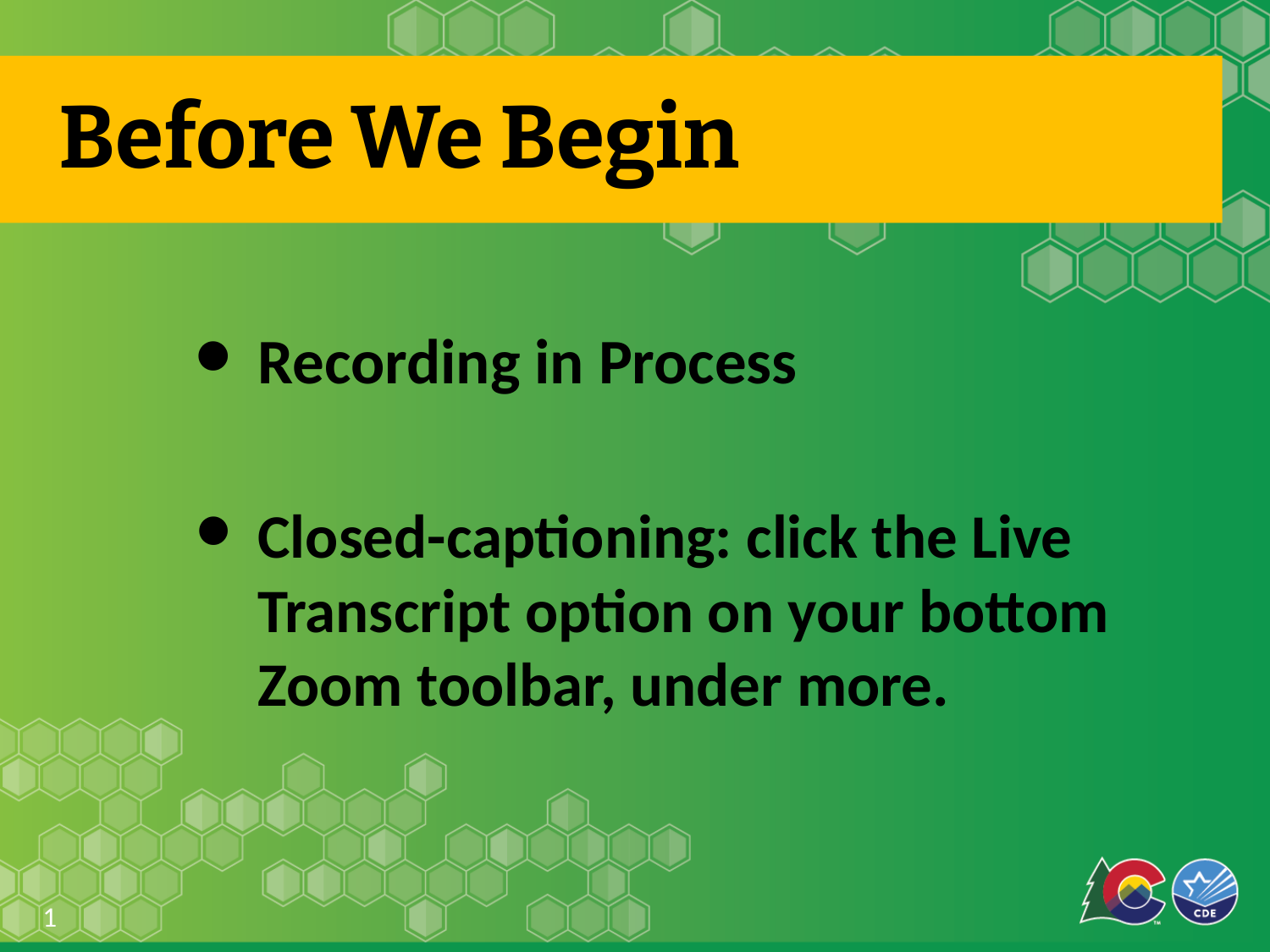

# Before We Begin
Recording in Process
Closed-captioning: click the Live Transcript option on your bottom Zoom toolbar, under more.
1